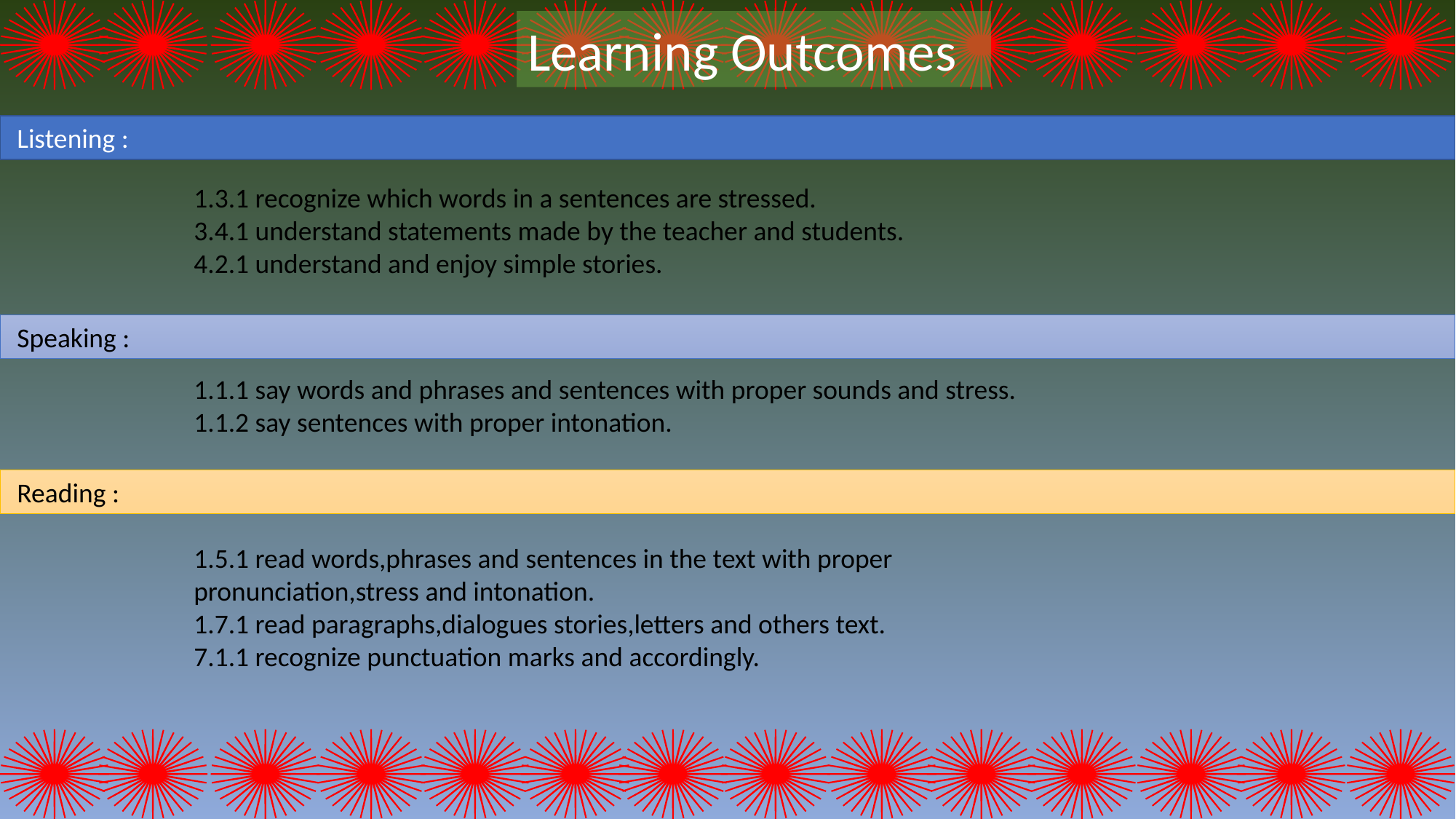

Learning Outcomes
 Listening :
1.3.1 recognize which words in a sentences are stressed.
3.4.1 understand statements made by the teacher and students.
4.2.1 understand and enjoy simple stories.
 Speaking :
1.1.1 say words and phrases and sentences with proper sounds and stress.
1.1.2 say sentences with proper intonation.
 Reading :
1.5.1 read words,phrases and sentences in the text with proper pronunciation,stress and intonation.
1.7.1 read paragraphs,dialogues stories,letters and others text.
7.1.1 recognize punctuation marks and accordingly.